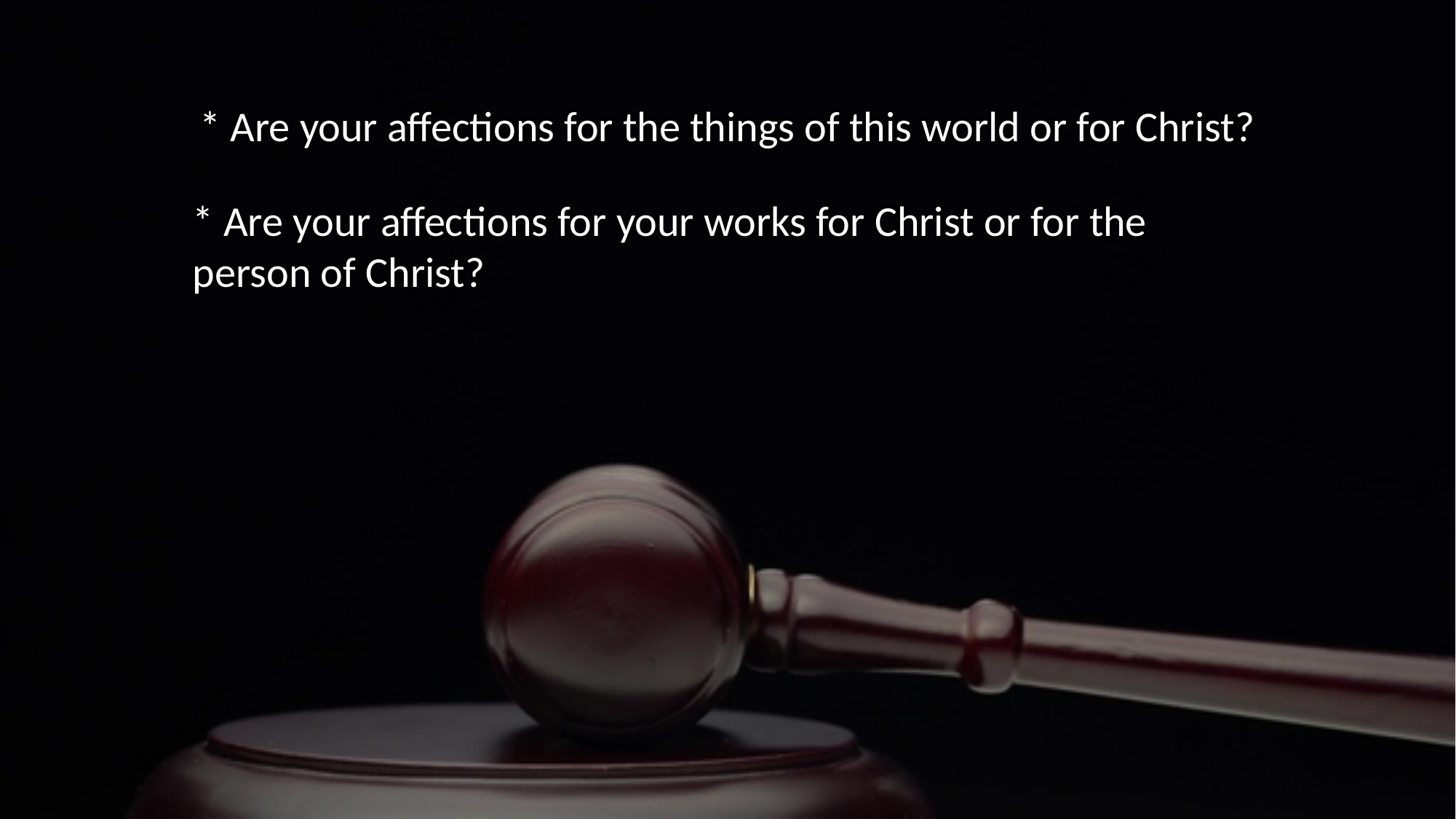

* Are your affections for the things of this world or for Christ?
* Are your affections for your works for Christ or for the person of Christ?